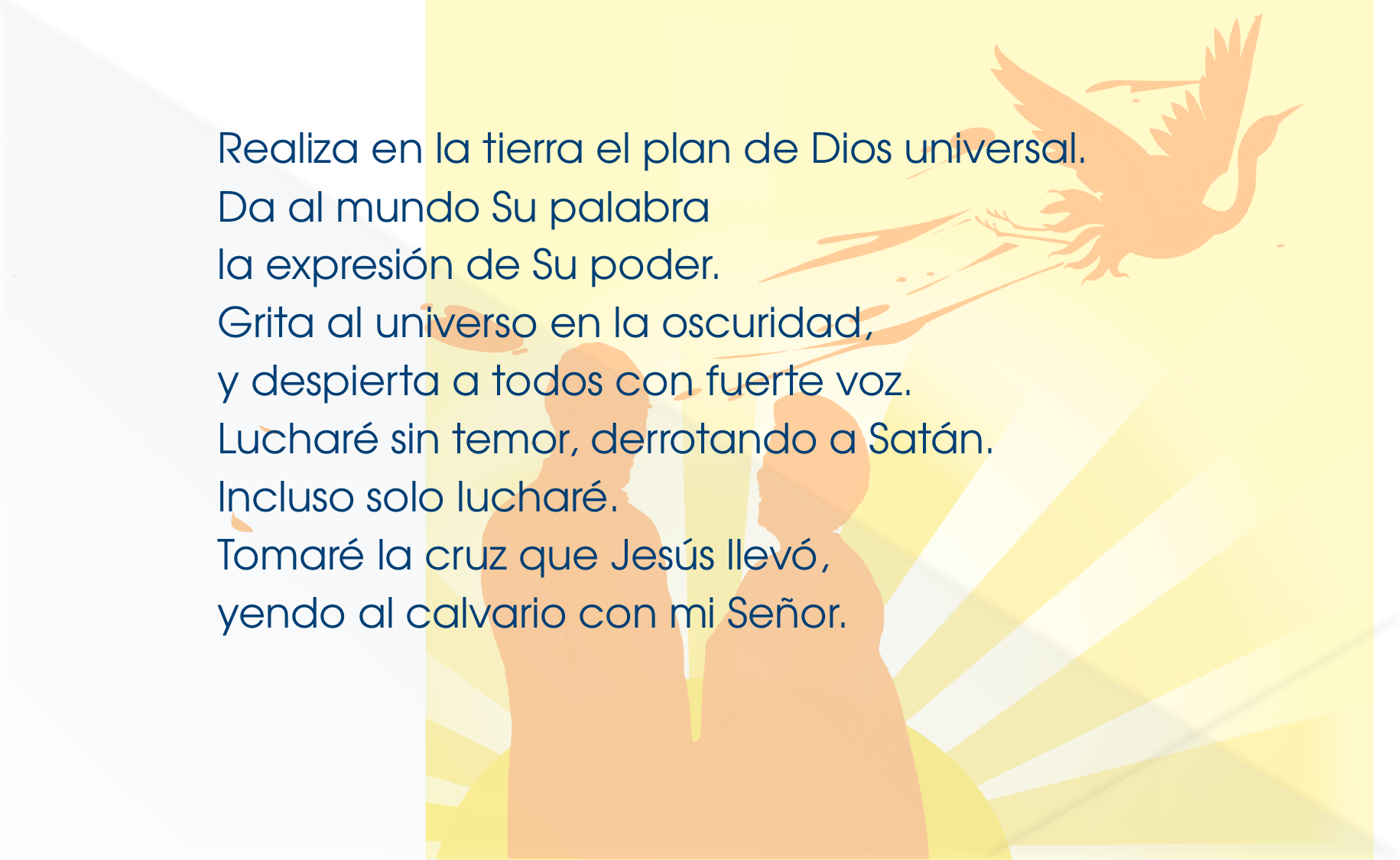

#
Realiza en la tierra el plan de Dios universal.
Da al mundo Su palabra
la expresión de Su poder.
Grita al universo en la oscuridad,
y despierta a todos con fuerte voz.
Lucharé sin temor, derrotando a Satán.
Incluso solo lucharé.
Tomaré la cruz que Jesús llevó,
yendo al calvario con mi Señor.